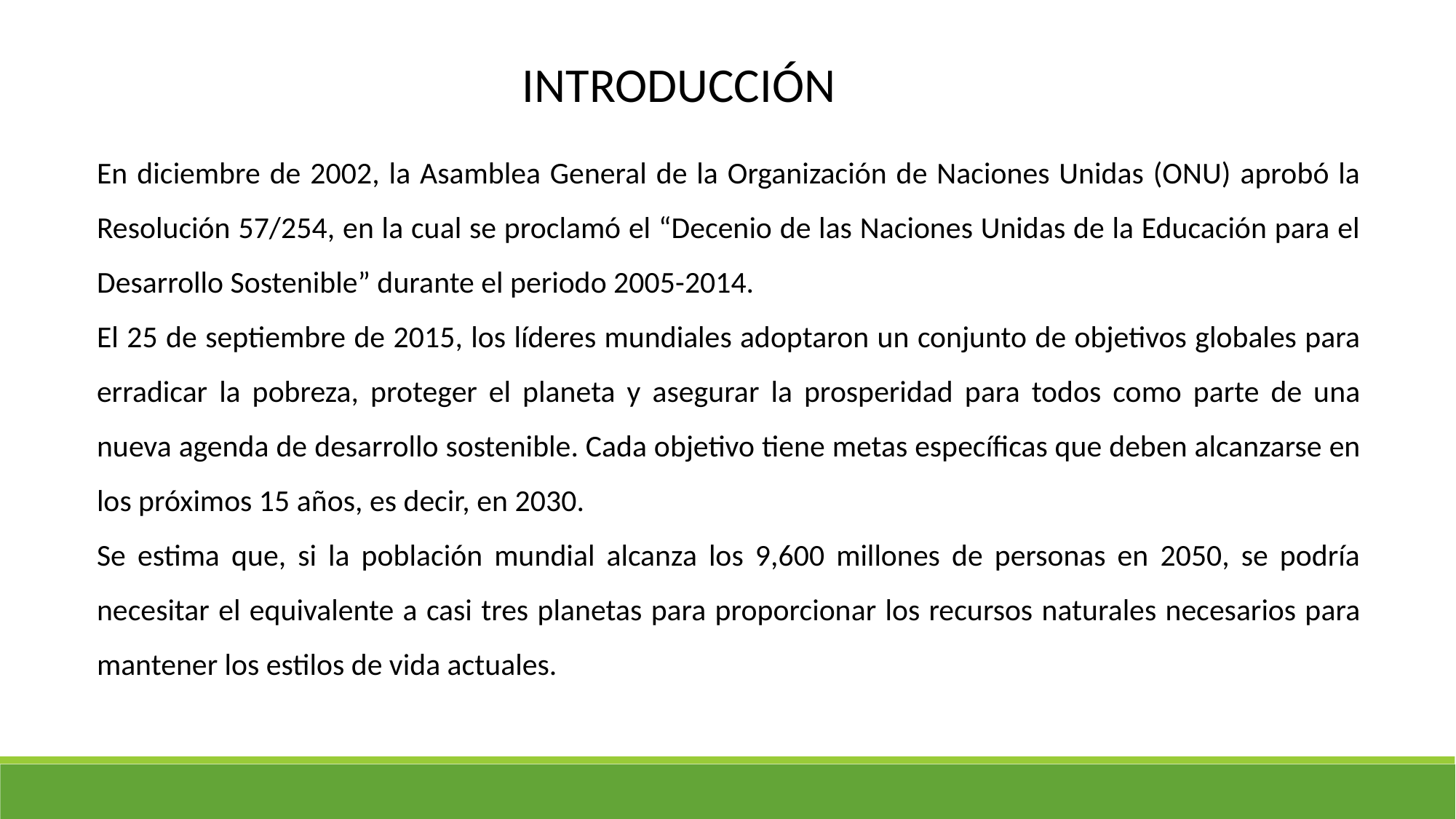

INTRODUCCIÓN
En diciembre de 2002, la Asamblea General de la Organización de Naciones Unidas (ONU) aprobó la Resolución 57/254, en la cual se proclamó el “Decenio de las Naciones Unidas de la Educación para el Desarrollo Sostenible” durante el periodo 2005-2014.
El 25 de septiembre de 2015, los líderes mundiales adoptaron un conjunto de objetivos globales para erradicar la pobreza, proteger el planeta y asegurar la prosperidad para todos como parte de una nueva agenda de desarrollo sostenible. Cada objetivo tiene metas específicas que deben alcanzarse en los próximos 15 años, es decir, en 2030.
Se estima que, si la población mundial alcanza los 9,600 millones de personas en 2050, se podría necesitar el equivalente a casi tres planetas para proporcionar los recursos naturales necesarios para mantener los estilos de vida actuales.